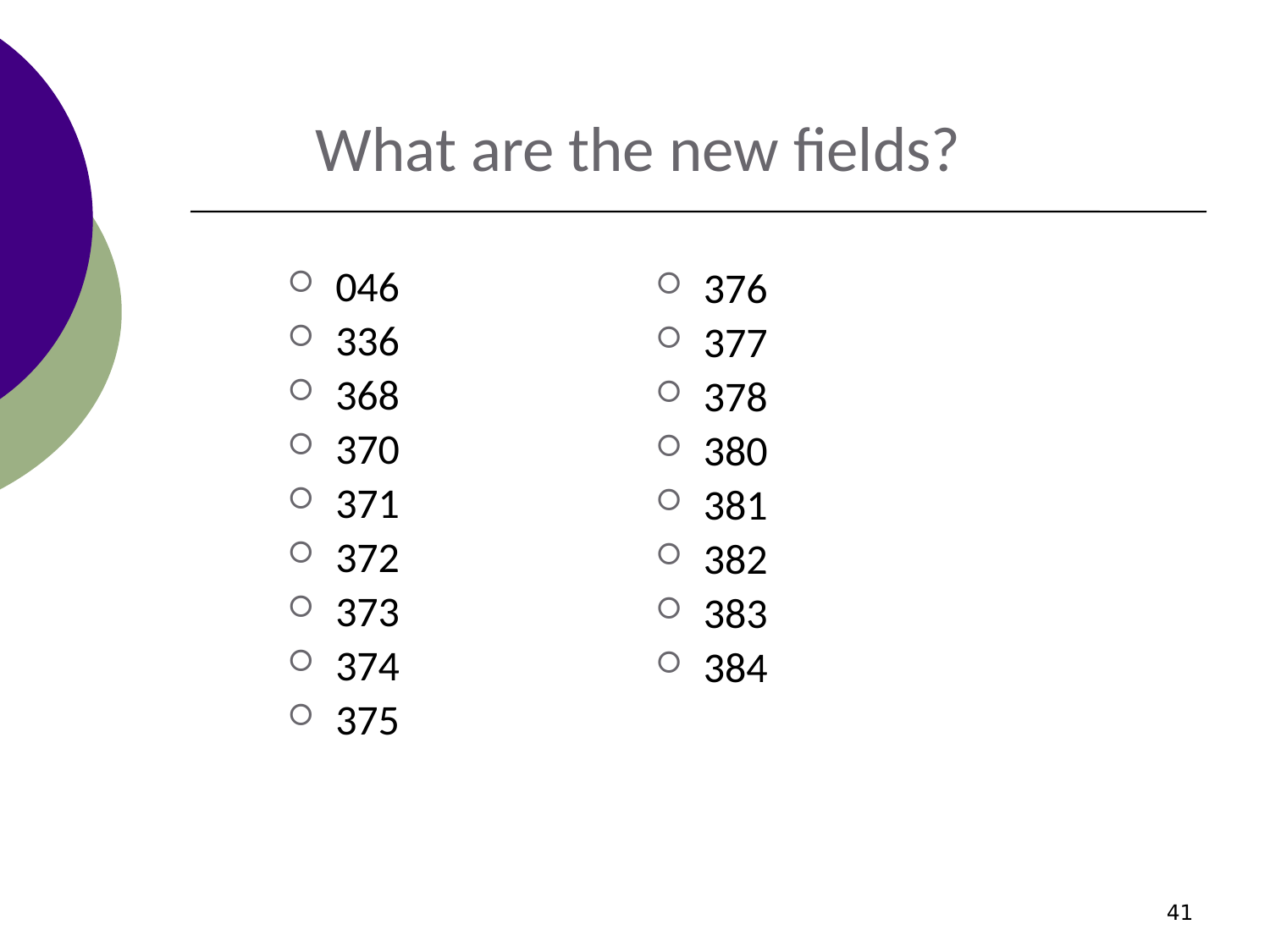

What are the new fields?
046
336
368
370
371
372
373
374
375

376
377
378
380
381
382
383
384
41